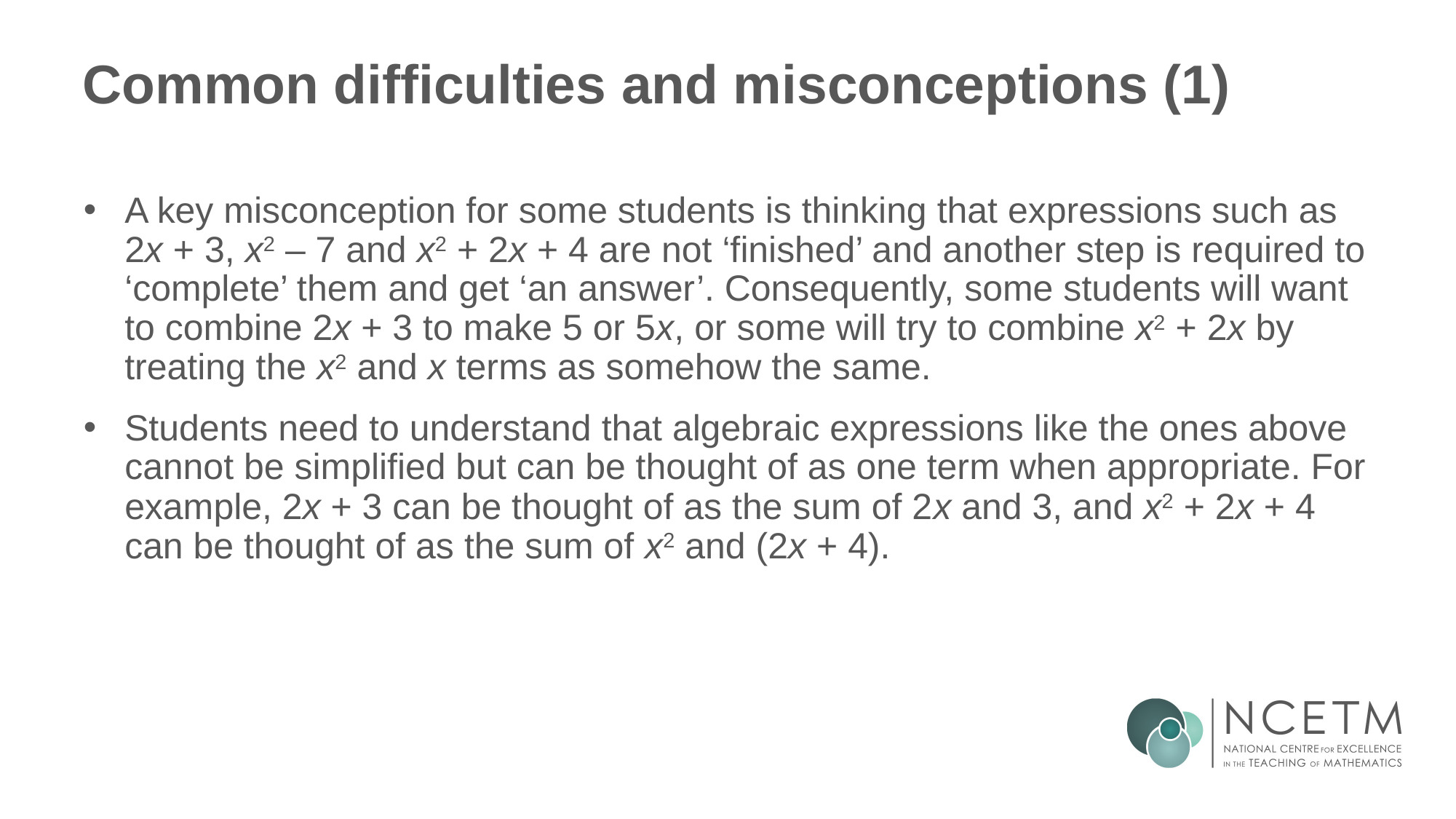

# Common difficulties and misconceptions (1)
A key misconception for some students is thinking that expressions such as 2x + 3, x2 – 7 and x2 + 2x + 4 are not ‘finished’ and another step is required to ‘complete’ them and get ‘an answer’. Consequently, some students will want to combine 2x + 3 to make 5 or 5x, or some will try to combine x2 + 2x by treating the x2 and x terms as somehow the same.
Students need to understand that algebraic expressions like the ones above cannot be simplified but can be thought of as one term when appropriate. For example, 2x + 3 can be thought of as the sum of 2x and 3, and x2 + 2x + 4 can be thought of as the sum of x2 and (2x + 4).